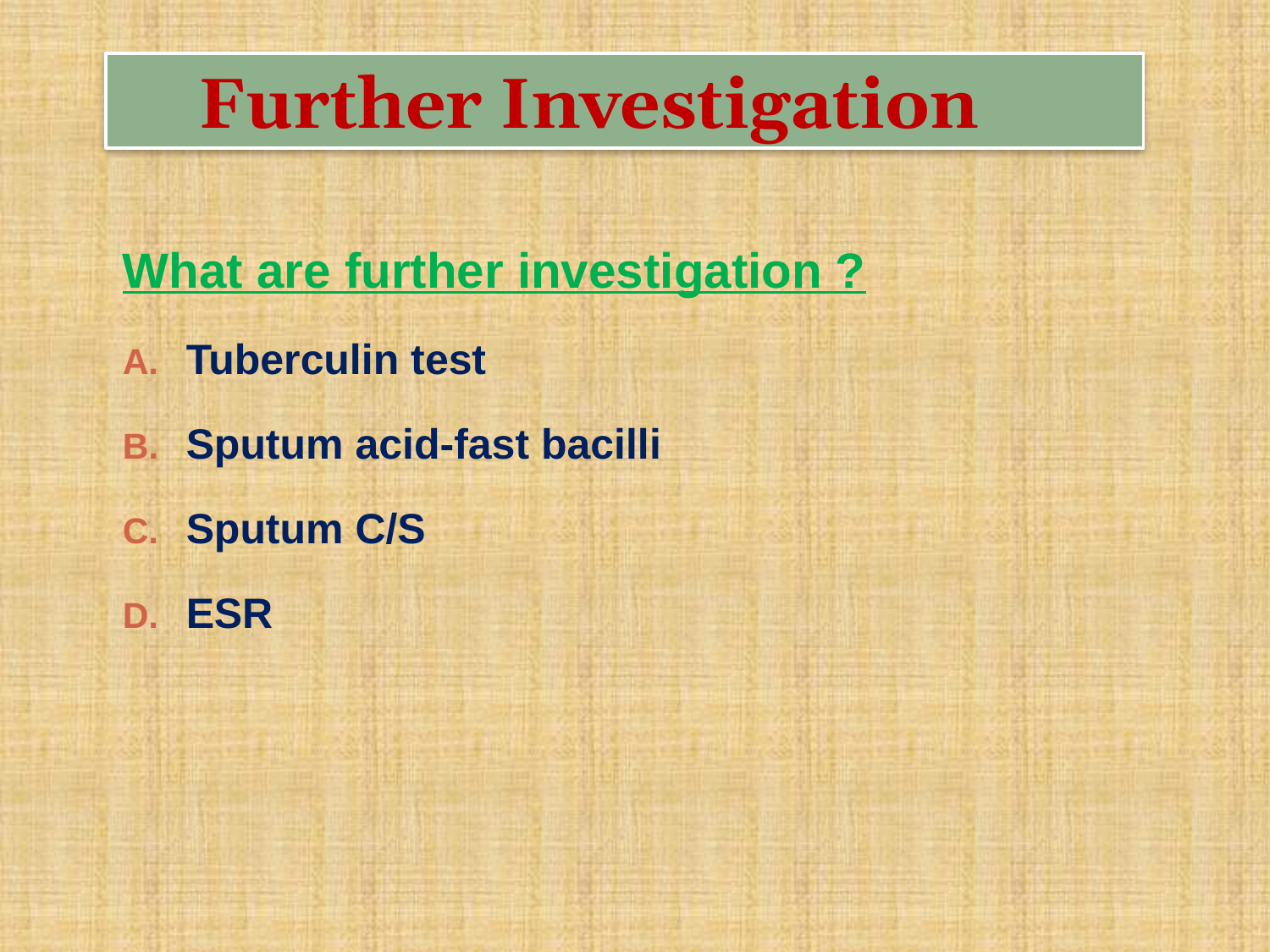

# Further Investigation
What are further investigation ?
Tuberculin test
Sputum acid-fast bacilli
Sputum C/S
ESR